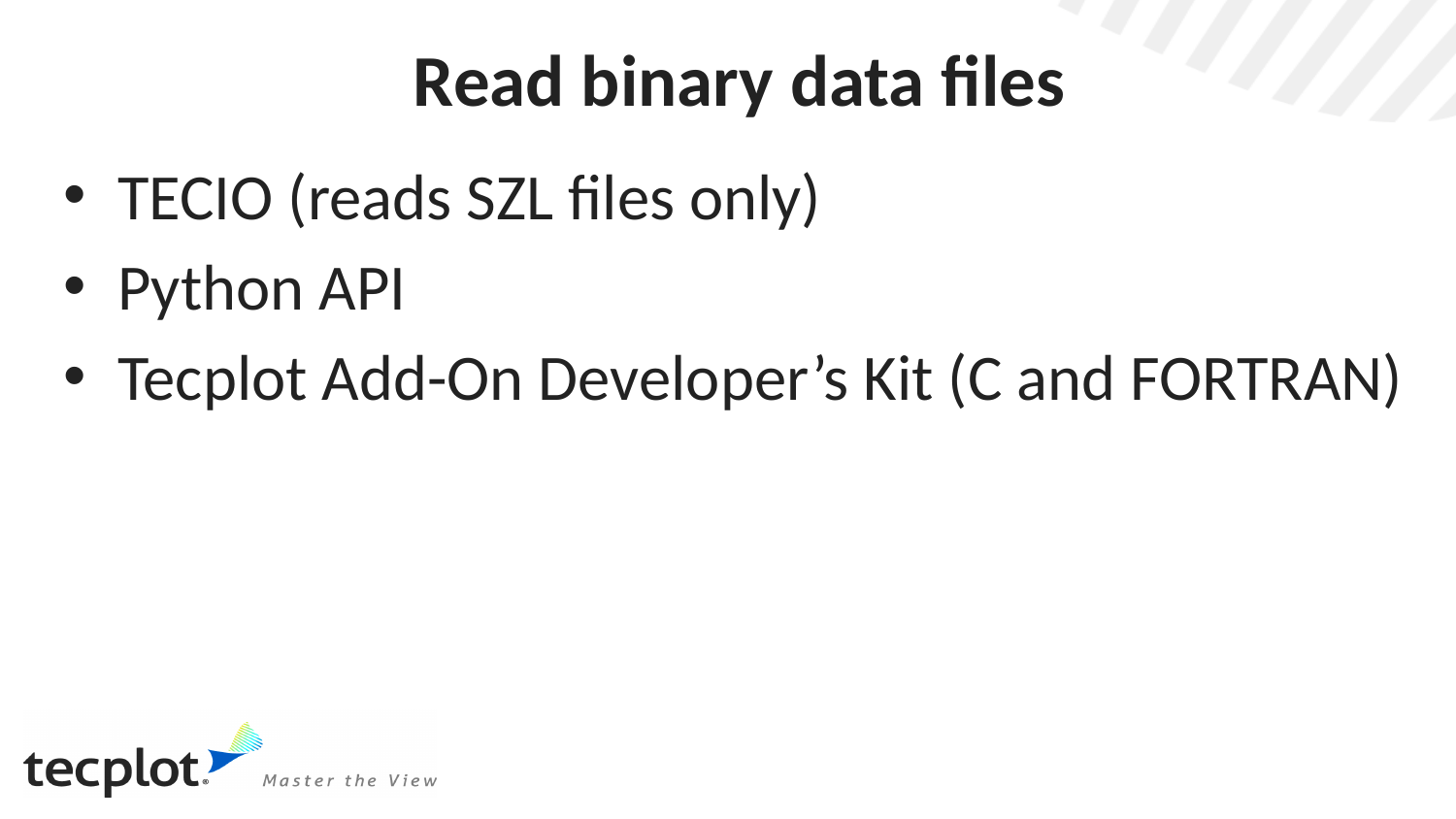

# Read binary data files
TECIO (reads SZL files only)
Python API
Tecplot Add-On Developer’s Kit (C and FORTRAN)